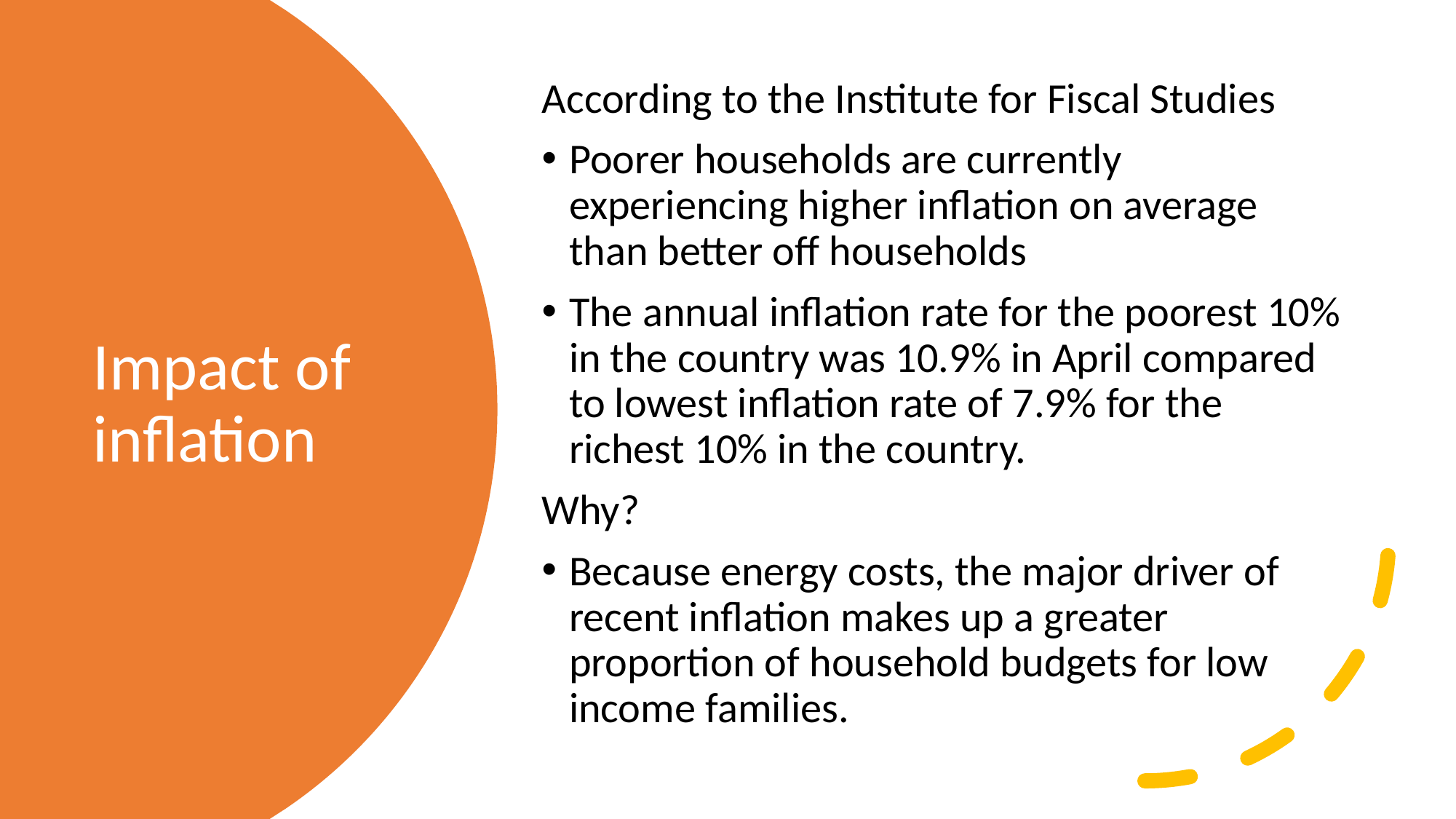

According to the Institute for Fiscal Studies
Poorer households are currently experiencing higher inflation on average than better off households
The annual inflation rate for the poorest 10% in the country was 10.9% in April compared to lowest inflation rate of 7.9% for the richest 10% in the country.
Why?
Because energy costs, the major driver of recent inflation makes up a greater proportion of household budgets for low income families.
# Impact of inflation